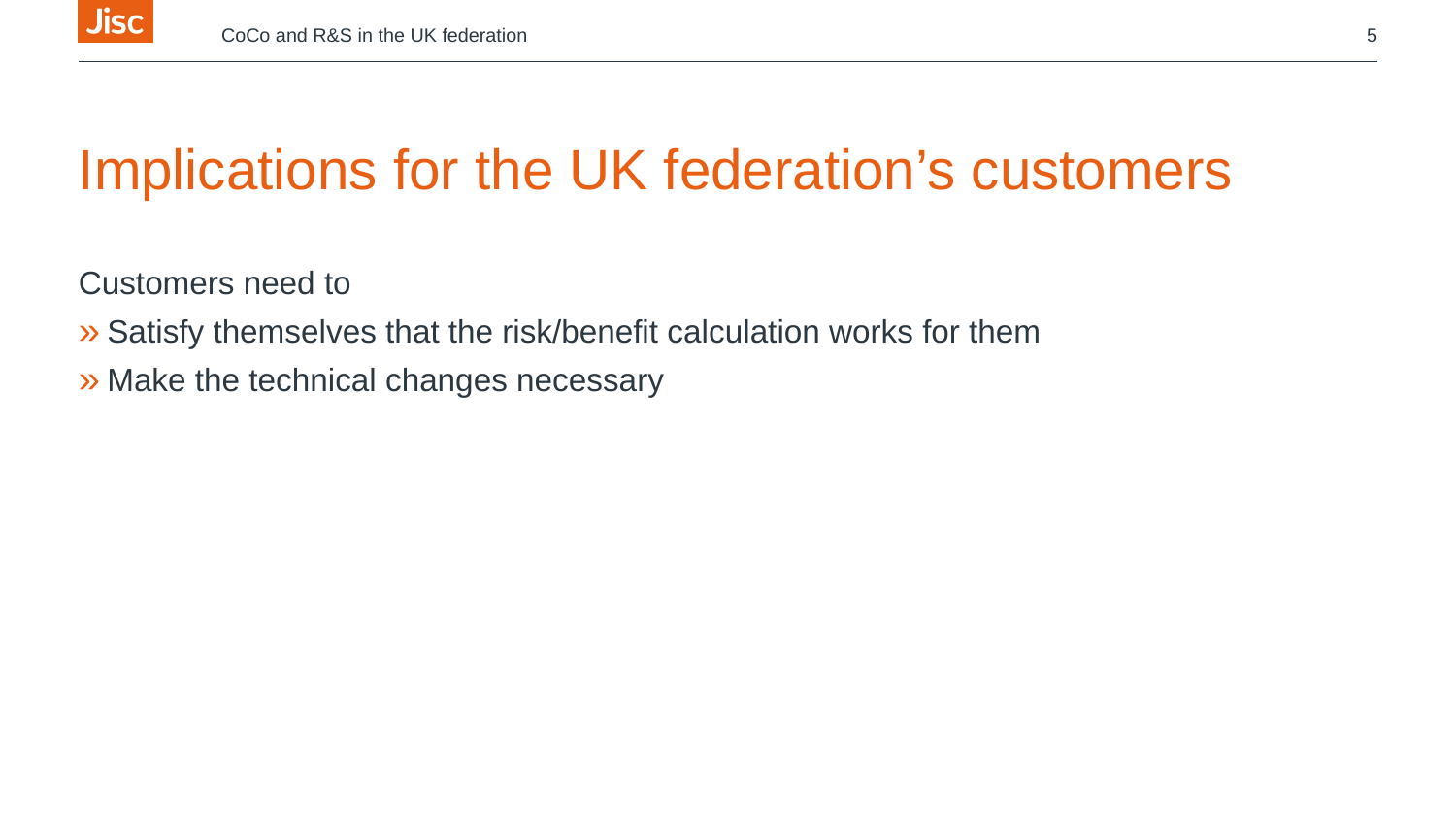

CoCo and R&S in the UK federation
5
# Implications for the UK federation’s customers
Customers need to
Satisfy themselves that the risk/benefit calculation works for them
Make the technical changes necessary